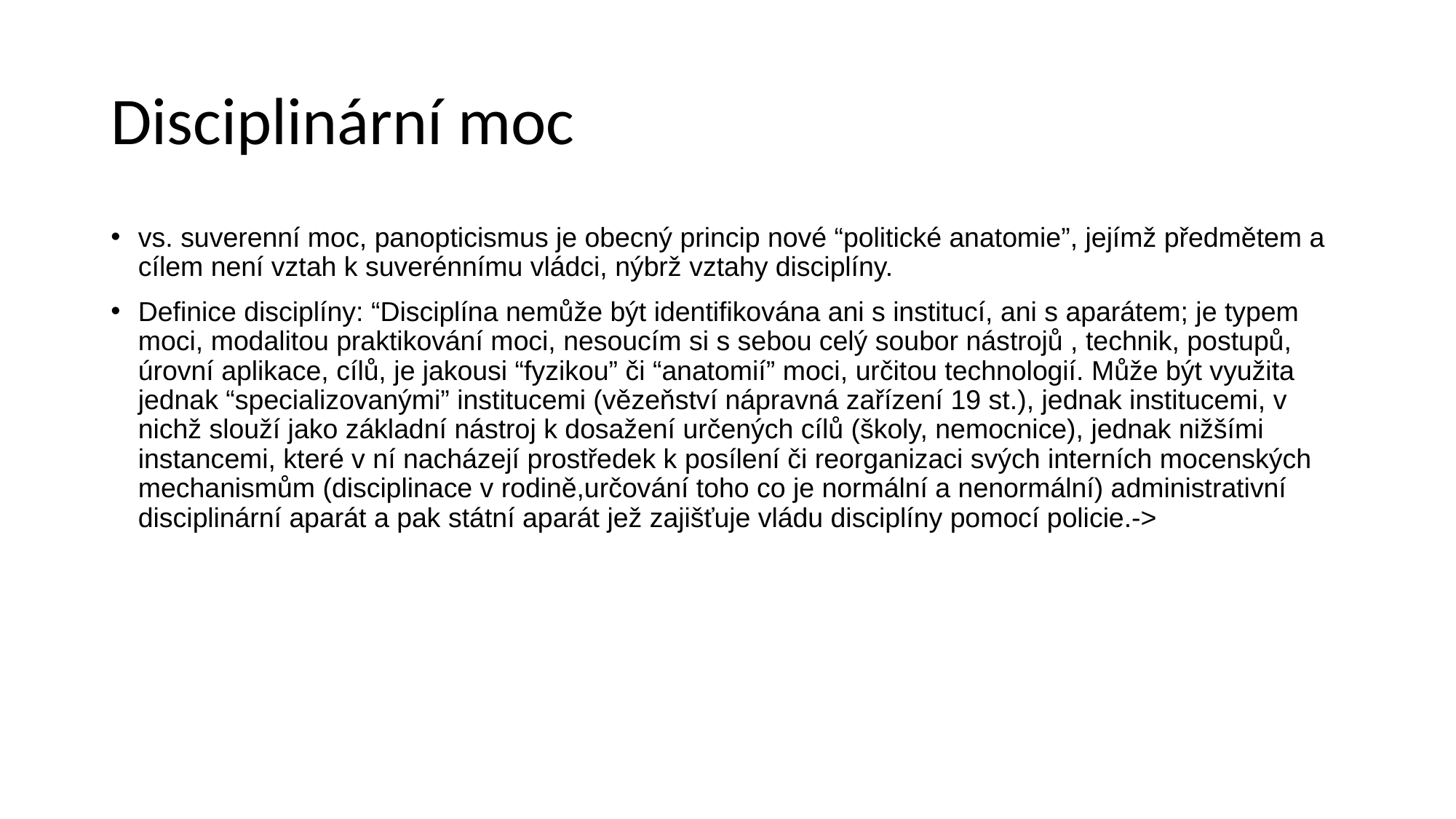

# Disciplinární moc
vs. suverenní moc, panopticismus je obecný princip nové “politické anatomie”, jejímž předmětem a cílem není vztah k suverénnímu vládci, nýbrž vztahy disciplíny.
Definice disciplíny: “Disciplína nemůže být identifikována ani s institucí, ani s aparátem; je typem moci, modalitou praktikování moci, nesoucím si s sebou celý soubor nástrojů , technik, postupů, úrovní aplikace, cílů, je jakousi “fyzikou” či “anatomií” moci, určitou technologií. Může být využita jednak “specializovanými” institucemi (vězeňství nápravná zařízení 19 st.), jednak institucemi, v nichž slouží jako základní nástroj k dosažení určených cílů (školy, nemocnice), jednak nižšími instancemi, které v ní nacházejí prostředek k posílení či reorganizaci svých interních mocenských mechanismům (disciplinace v rodině,určování toho co je normální a nenormální) administrativní disciplinární aparát a pak státní aparát jež zajišťuje vládu disciplíny pomocí policie.->